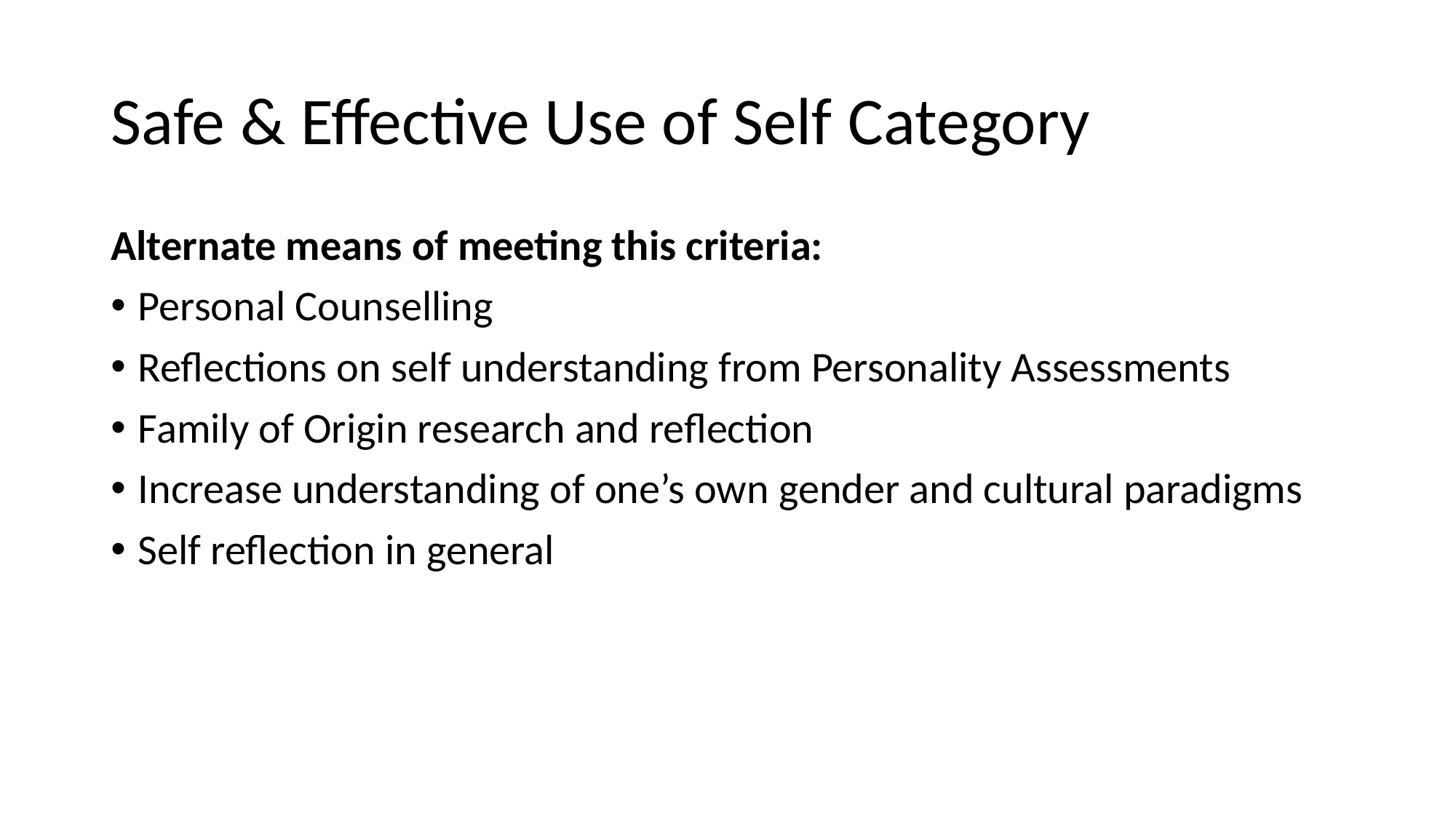

# Safe & Effective Use of Self Category
Alternate means of meeting this criteria:
Personal Counselling
Reflections on self understanding from Personality Assessments
Family of Origin research and reflection
Increase understanding of one’s own gender and cultural paradigms
Self reflection in general